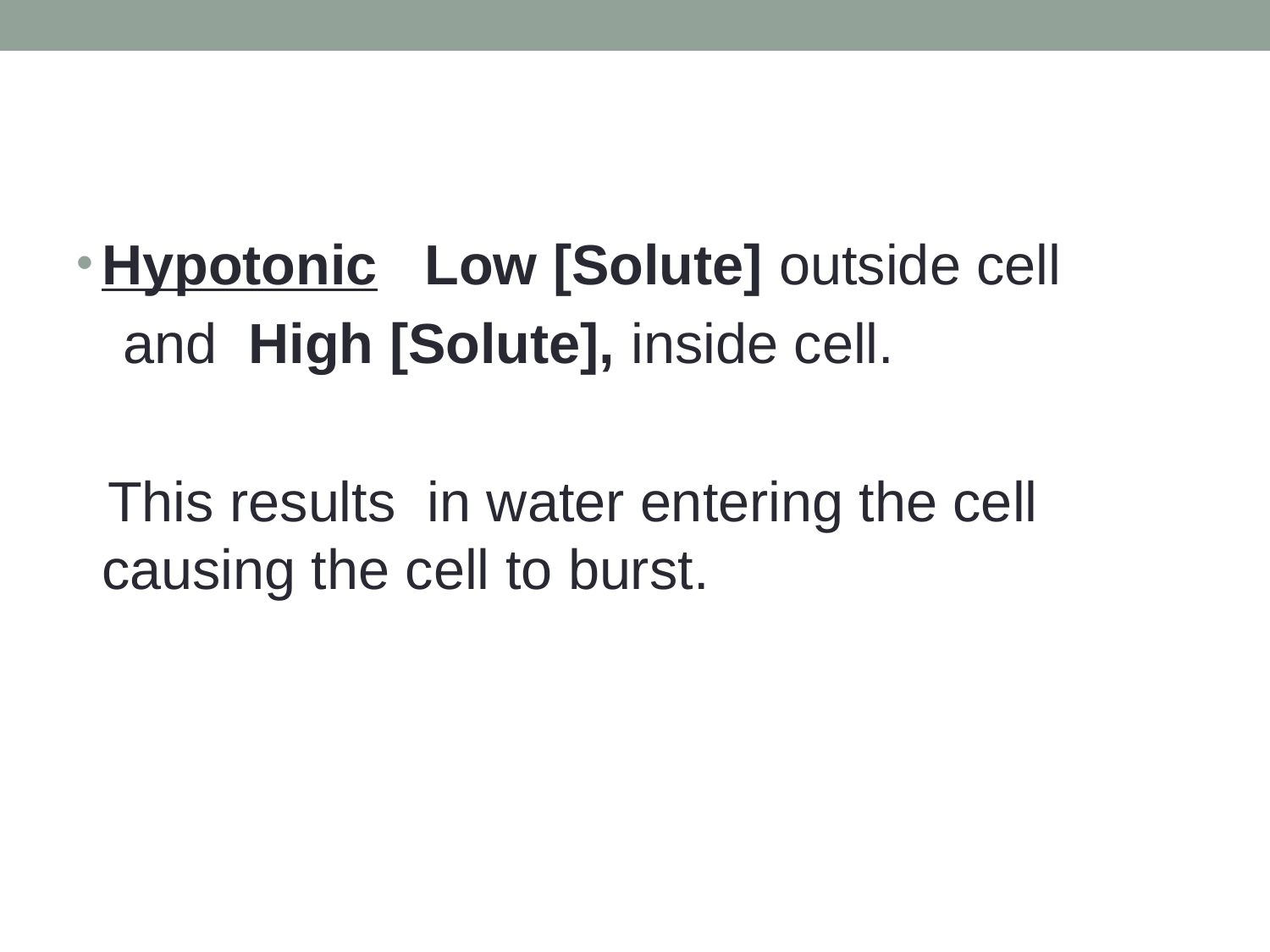

#
Hypotonic   Low [Solute] outside cell
   and  High [Solute], inside cell.

  This results  in water entering the cell causing the cell to burst.